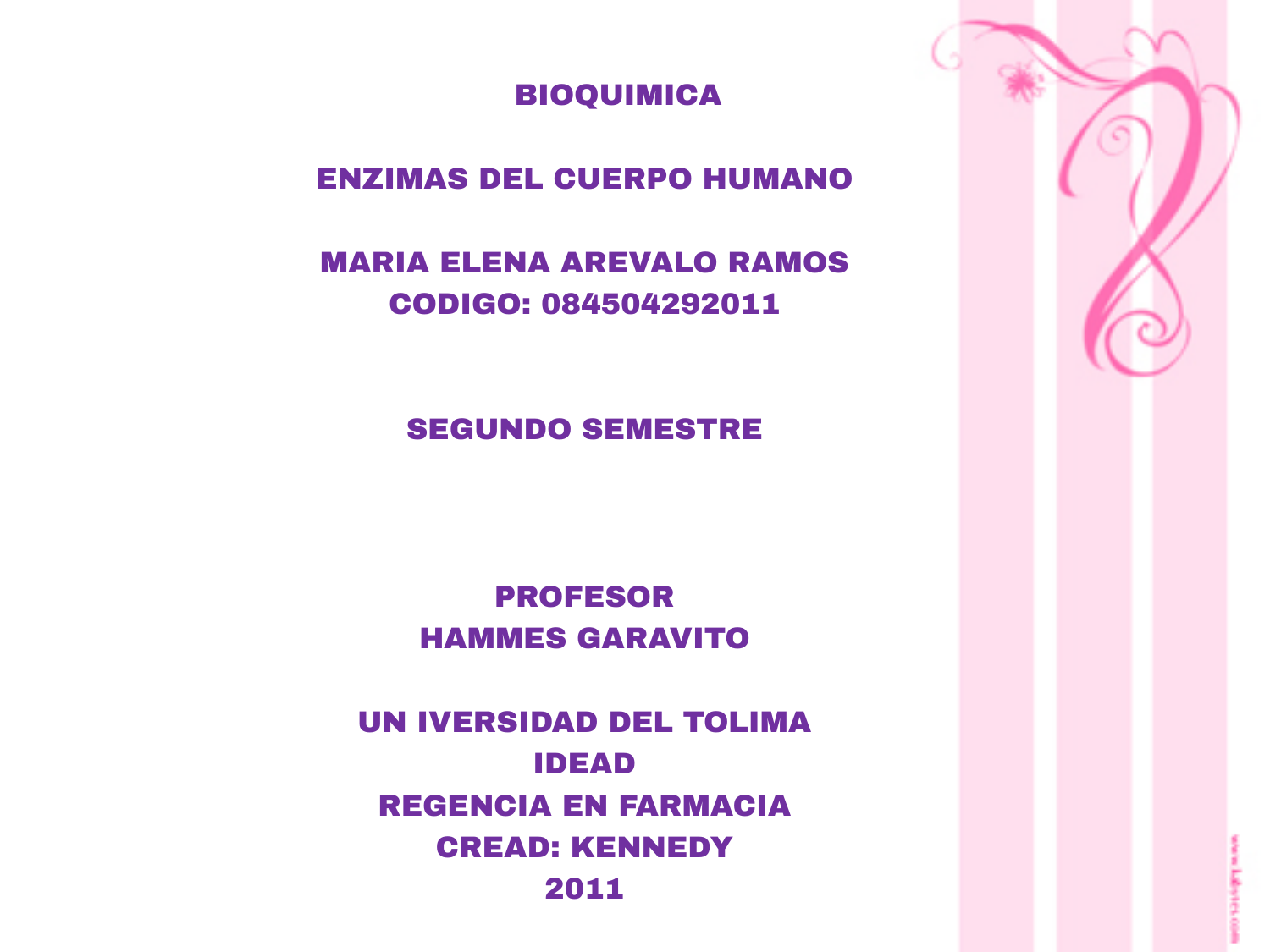

BIOQUIMICA

ENZIMAS DEL CUERPO HUMANO

MARIA ELENA AREVALO RAMOS
CODIGO: 084504292011

SEGUNDO SEMESTRE

PROFESOR
HAMMES GARAVITO

UN IVERSIDAD DEL TOLIMA
IDEAD
REGENCIA EN FARMACIA
CREAD: KENNEDY
2011